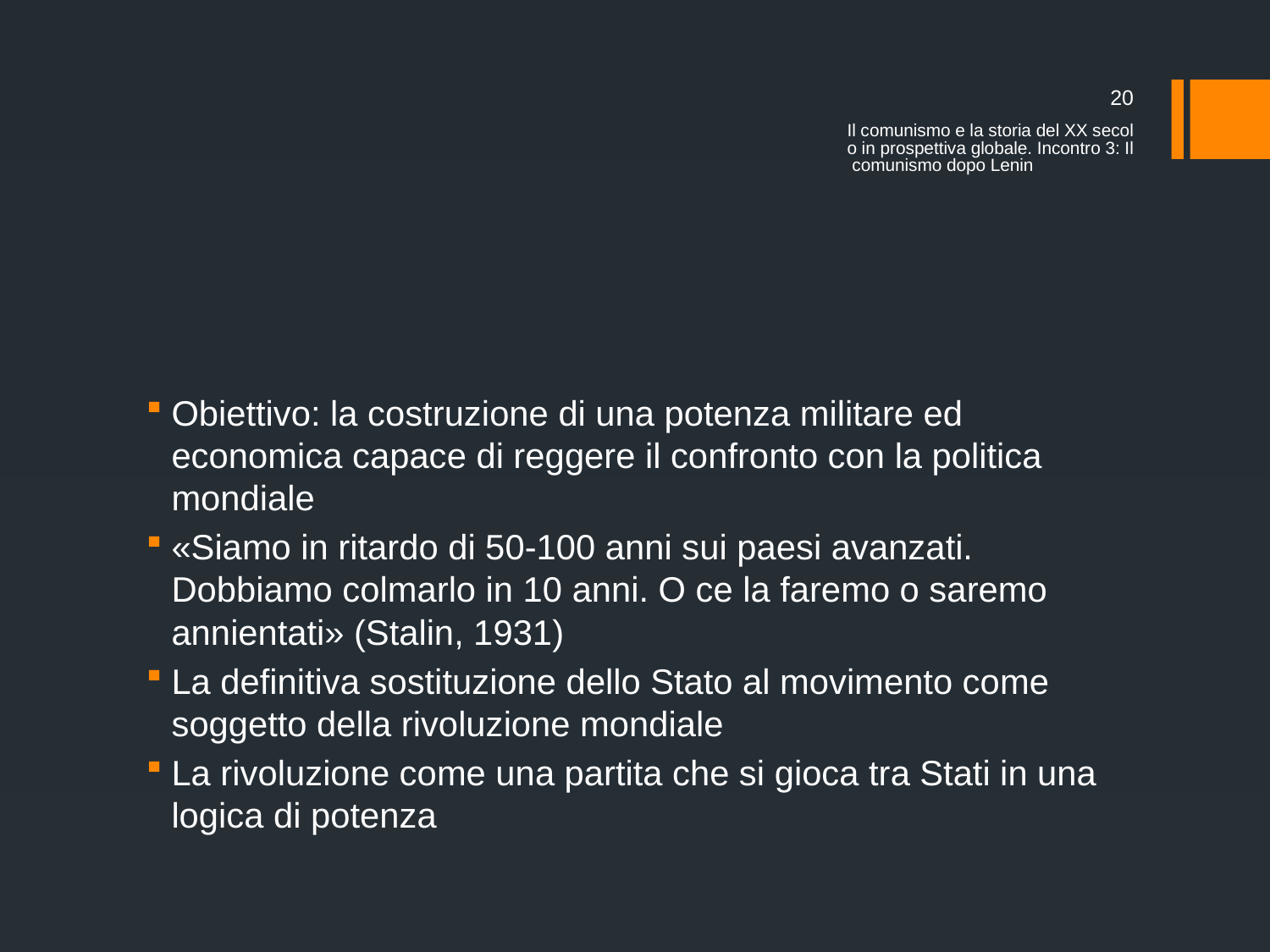

20
Il comunismo e la storia del XX secolo in prospettiva globale. Incontro 3: Il comunismo dopo Lenin
#
Obiettivo: la costruzione di una potenza militare ed economica capace di reggere il confronto con la politica mondiale
«Siamo in ritardo di 50-100 anni sui paesi avanzati. Dobbiamo colmarlo in 10 anni. O ce la faremo o saremo annientati» (Stalin, 1931)
La definitiva sostituzione dello Stato al movimento come soggetto della rivoluzione mondiale
La rivoluzione come una partita che si gioca tra Stati in una logica di potenza